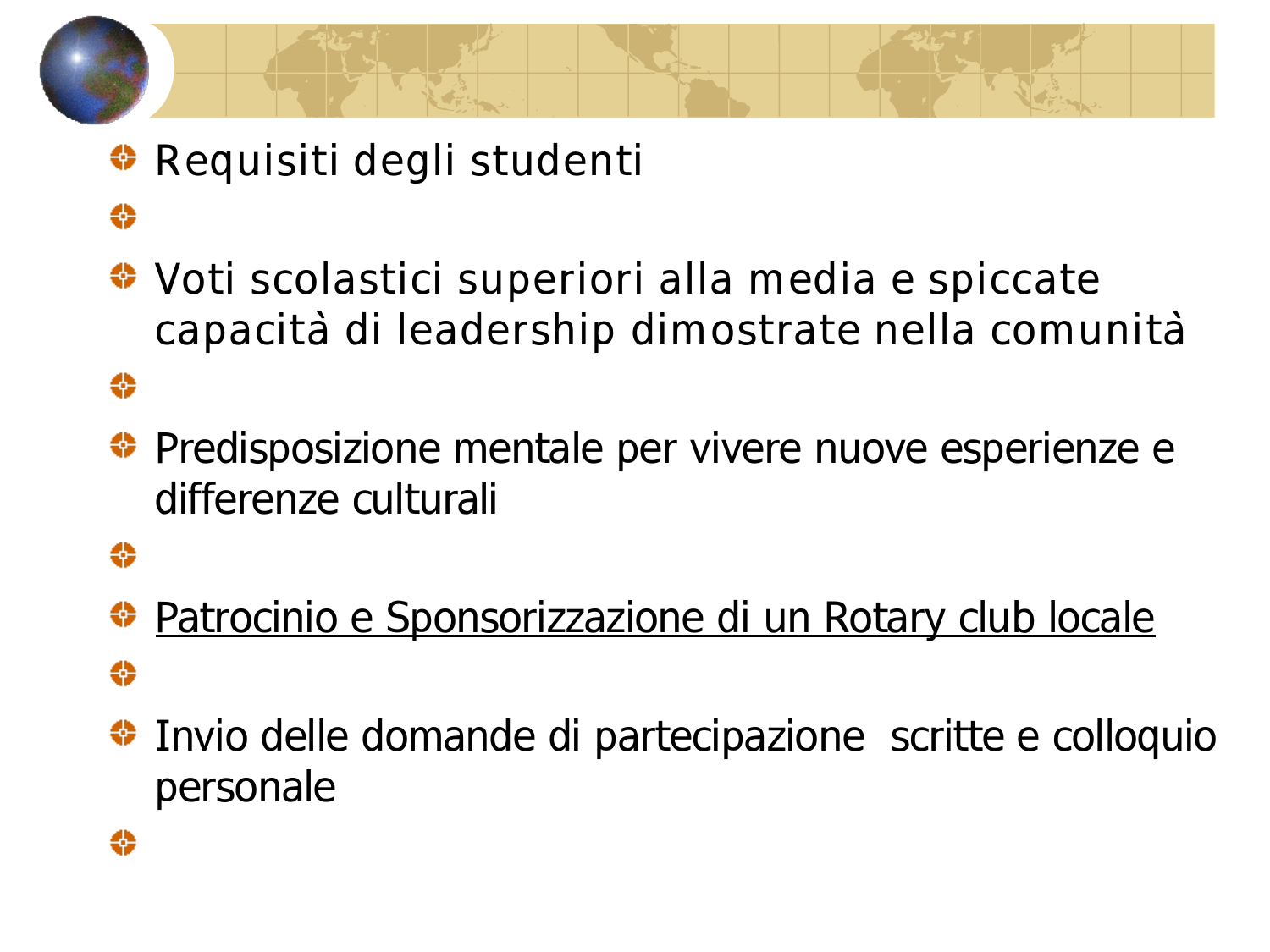

Requisiti degli studenti

Voti scolastici superiori alla media e spiccate capacità di leadership dimostrate nella comunità

Predisposizione mentale per vivere nuove esperienze e differenze culturali

Patrocinio e Sponsorizzazione di un Rotary club locale

Invio delle domande di partecipazione  scritte e colloquio personale